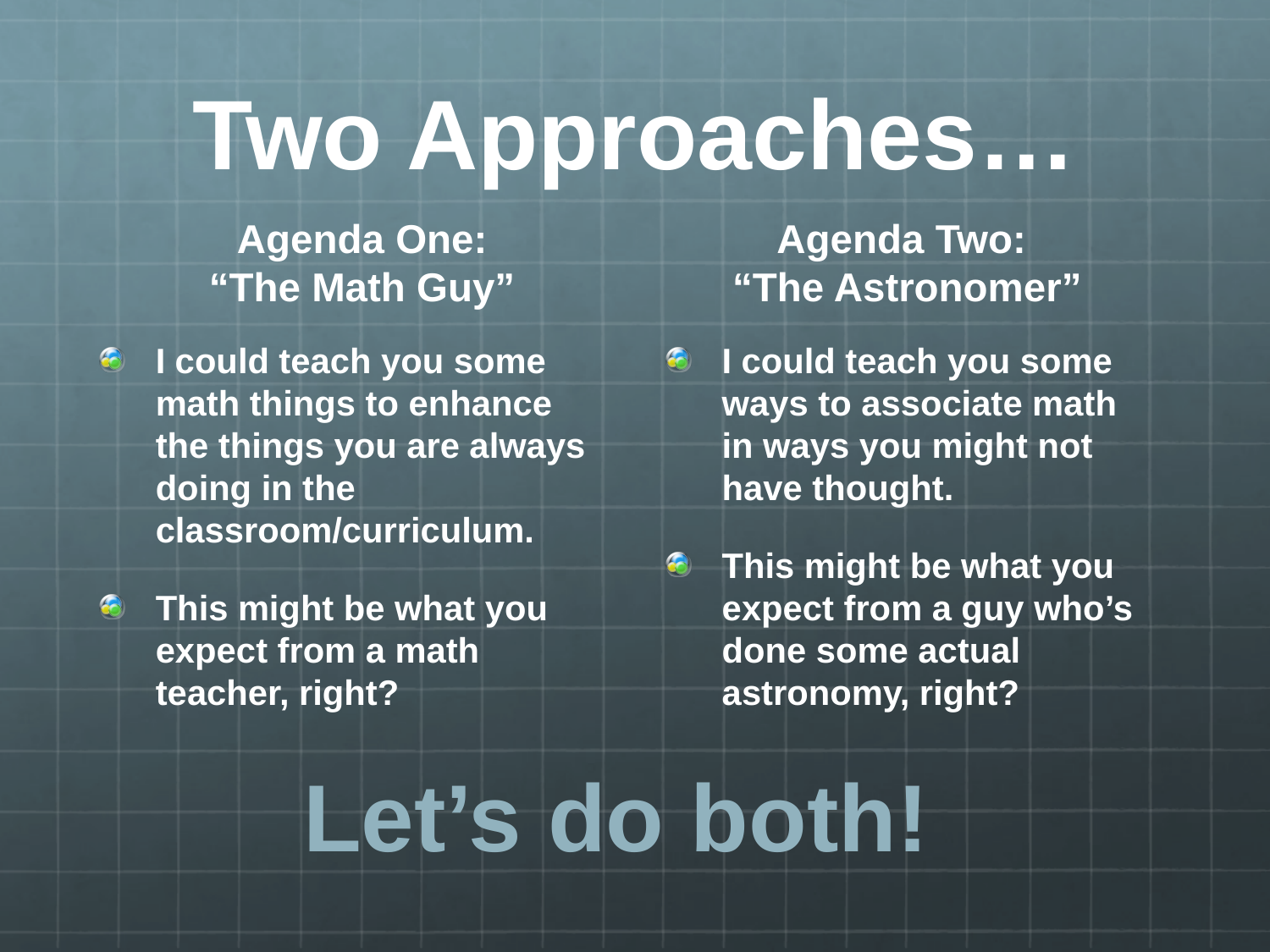

# Two Approaches…
Agenda One:
“The Math Guy”
Agenda Two:
“The Astronomer”
I could teach you some math things to enhance the things you are always doing in the classroom/curriculum.
This might be what you expect from a math teacher, right?
I could teach you some ways to associate math in ways you might not have thought.
This might be what you expect from a guy who’s done some actual astronomy, right?
Let’s do both!